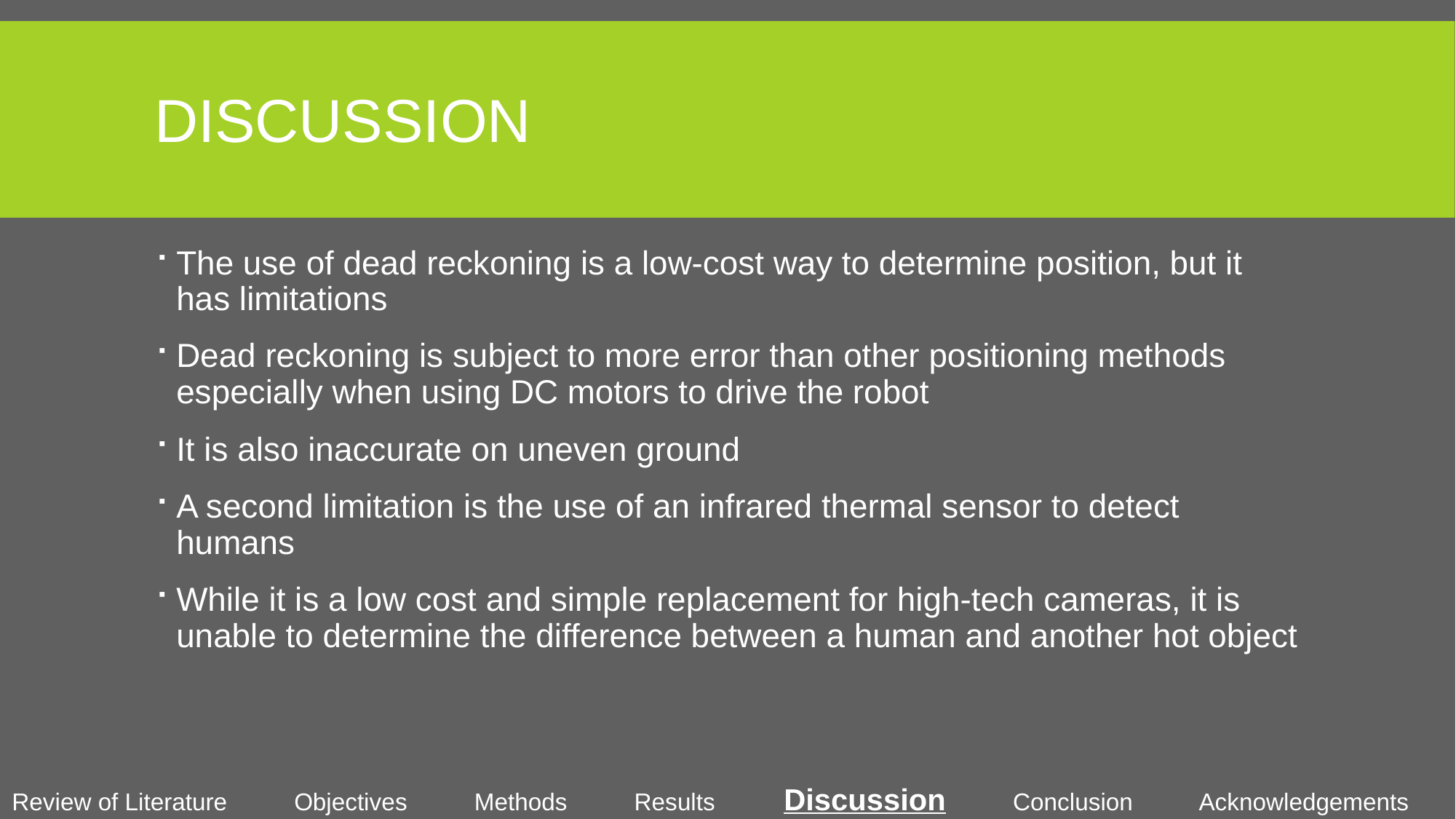

# Discussion
The use of dead reckoning is a low-cost way to determine position, but it has limitations
Dead reckoning is subject to more error than other positioning methods especially when using DC motors to drive the robot
It is also inaccurate on uneven ground
A second limitation is the use of an infrared thermal sensor to detect humans
While it is a low cost and simple replacement for high-tech cameras, it is unable to determine the difference between a human and another hot object
Review of Literature          Objectives          Methods          Results          Discussion          Conclusion          Acknowledgements          References